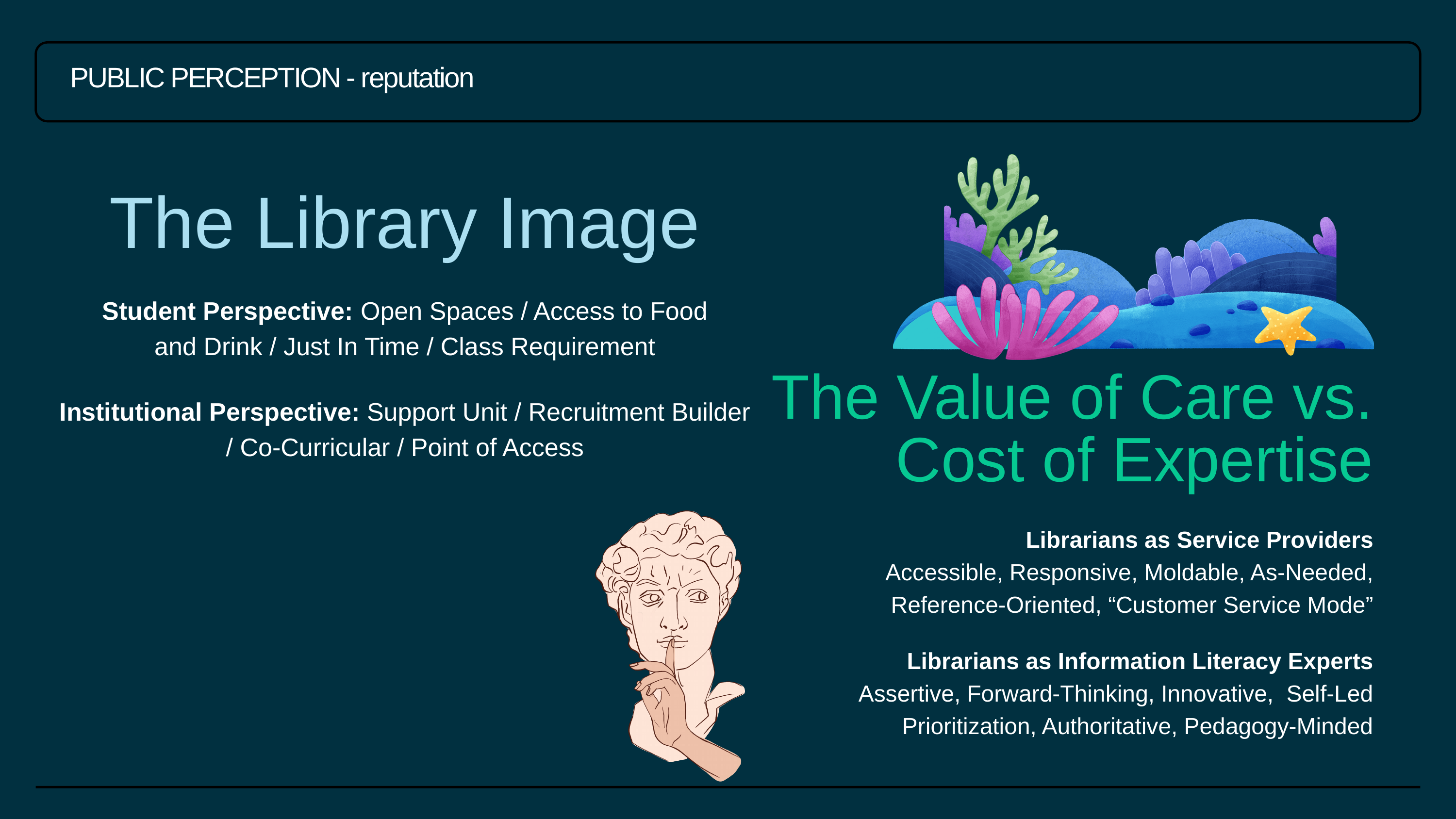

PUBLIC PERCEPTION - reputation

The Library Image
Student Perspective: Open Spaces / Access to Food and Drink / Just In Time / Class Requirement
The Value of Care vs. Cost of Expertise
Institutional Perspective: Support Unit / Recruitment Builder / Co-Curricular / Point of Access

Librarians as Service Providers
Accessible, Responsive, Moldable, As-Needed, Reference-Oriented, “Customer Service Mode”
Librarians as Information Literacy Experts
Assertive, Forward-Thinking, Innovative,  Self-Led Prioritization, Authoritative, Pedagogy-Minded